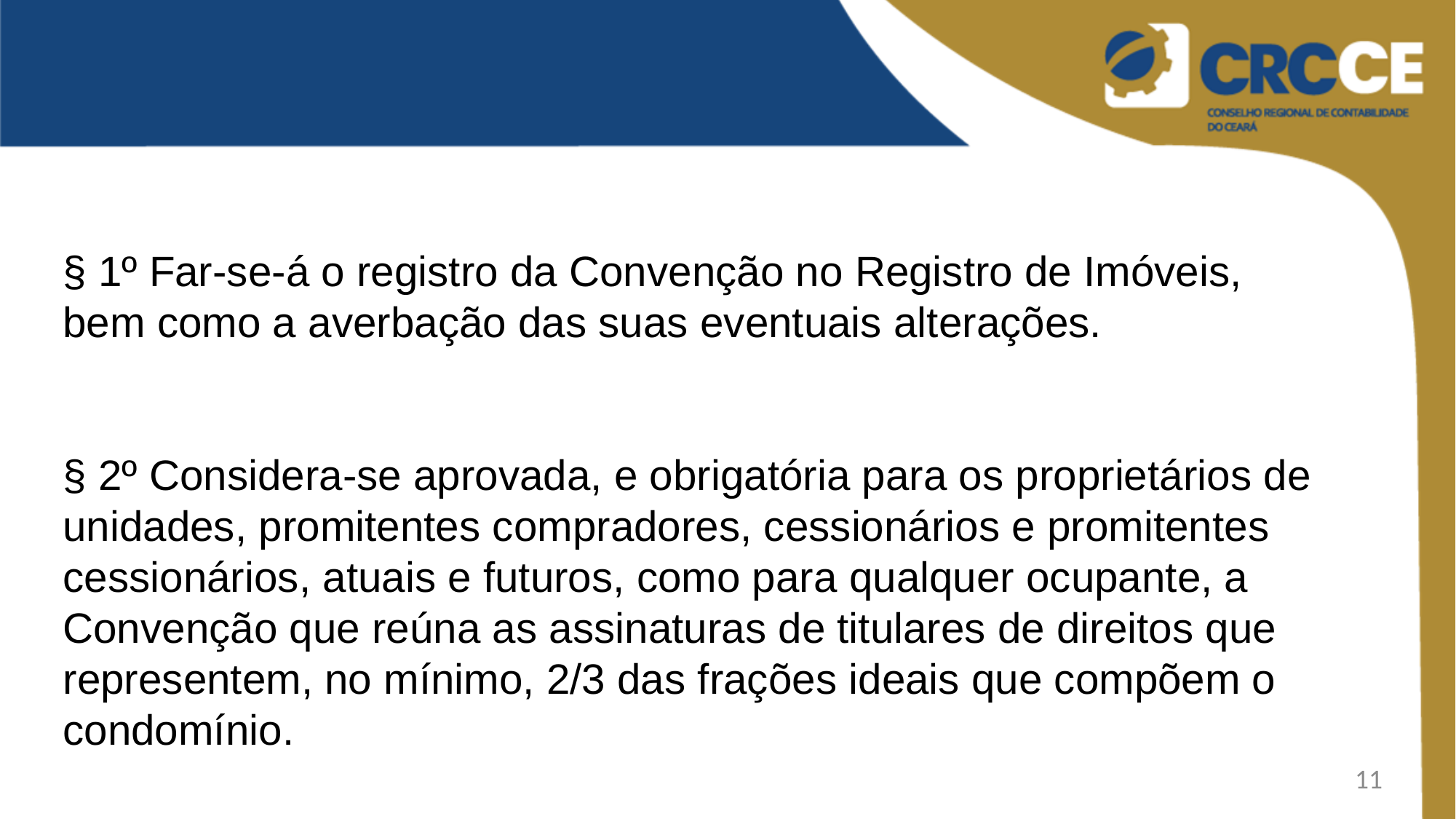

§ 1º Far-se-á o registro da Convenção no Registro de Imóveis, bem como a averbação das suas eventuais alterações.

§ 2º Considera-se aprovada, e obrigatória para os proprietários de unidades, promitentes compradores, cessionários e promitentes cessionários, atuais e futuros, como para qualquer ocupante, a Convenção que reúna as assinaturas de titulares de direitos que representem, no mínimo, 2/3 das frações ideais que compõem o condomínio.

11